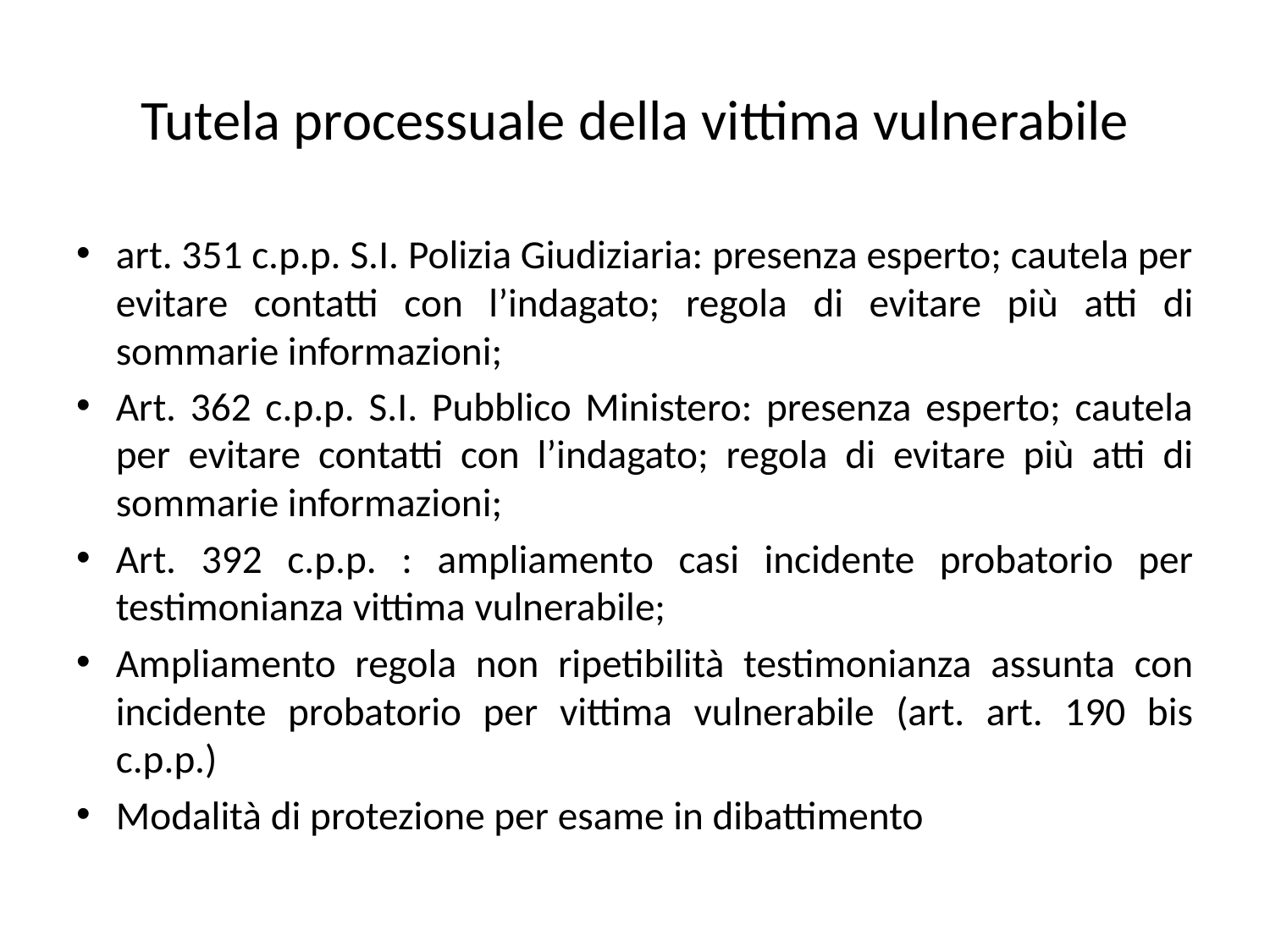

# Tutela processuale della vittima vulnerabile
art. 351 c.p.p. S.I. Polizia Giudiziaria: presenza esperto; cautela per evitare contatti con l’indagato; regola di evitare più atti di sommarie informazioni;
Art. 362 c.p.p. S.I. Pubblico Ministero: presenza esperto; cautela per evitare contatti con l’indagato; regola di evitare più atti di sommarie informazioni;
Art. 392 c.p.p. : ampliamento casi incidente probatorio per testimonianza vittima vulnerabile;
Ampliamento regola non ripetibilità testimonianza assunta con incidente probatorio per vittima vulnerabile (art. art. 190 bis c.p.p.)
Modalità di protezione per esame in dibattimento